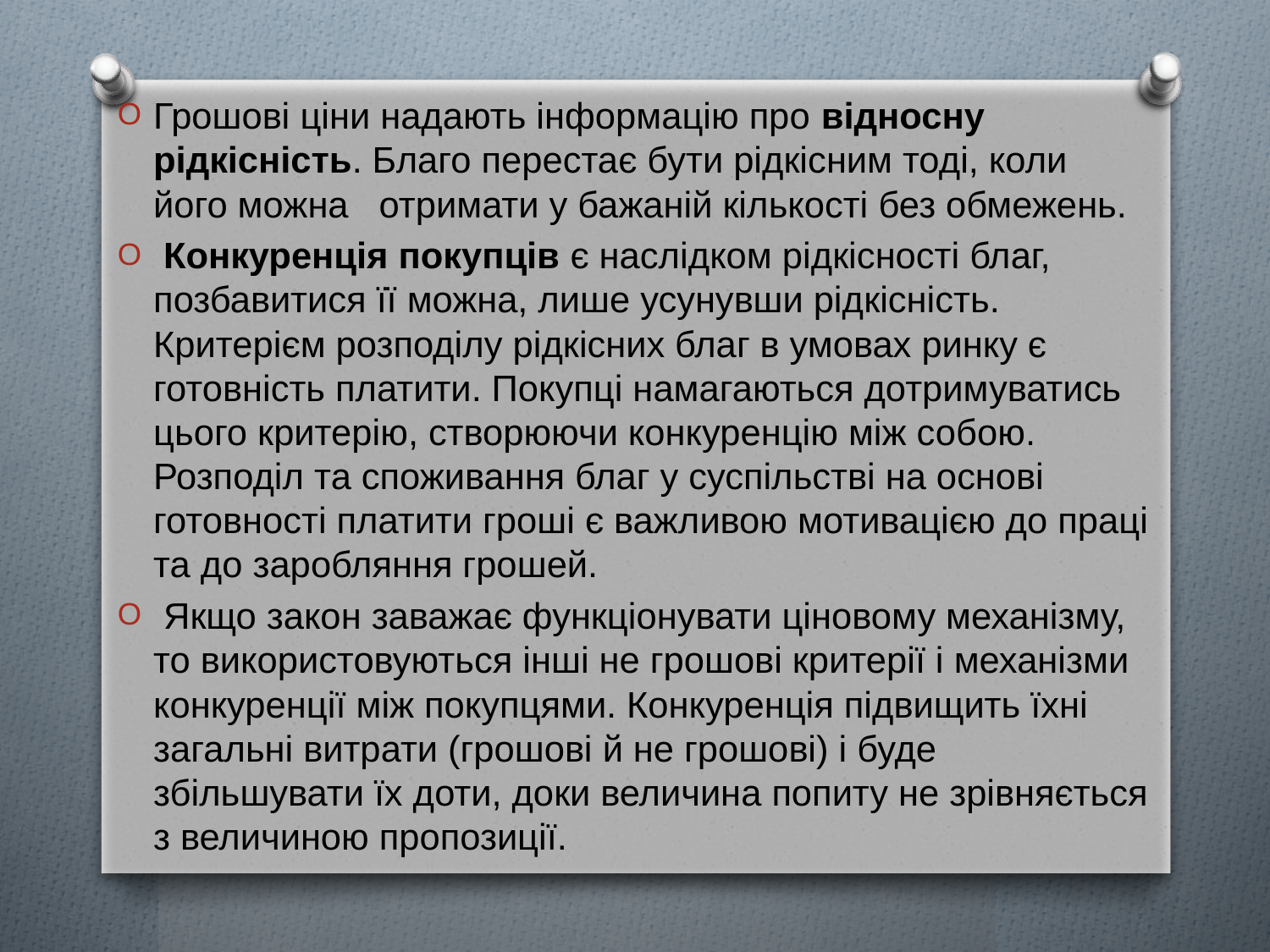

Грошові ціни надають інформацію про відносну рідкісність. Благо перестає бути рідкісним тоді, коли його можна   отримати у бажаній кількості без обмежень.
 Конкуренція покупців є наслідком рідкісності благ, позбавитися її можна, лише усунувши рідкісність. Критерієм розподілу рідкісних благ в умовах ринку є готовність платити. Покупці намагаються дотримуватись цього критерію, створюючи конкуренцію між собою. Розподіл та споживання благ у суспільстві на основі готовності платити гроші є важливою мотивацією до праці та до заробляння грошей.
 Якщо закон заважає функціонувати ціновому механізму, то використовуються інші не грошові критерії і механізми конкуренції між покупцями. Конкуренція підвищить їхні загальні витрати (грошові й не грошові) і буде збільшувати їх доти, доки величина попиту не зрівняється з величиною пропозиції.